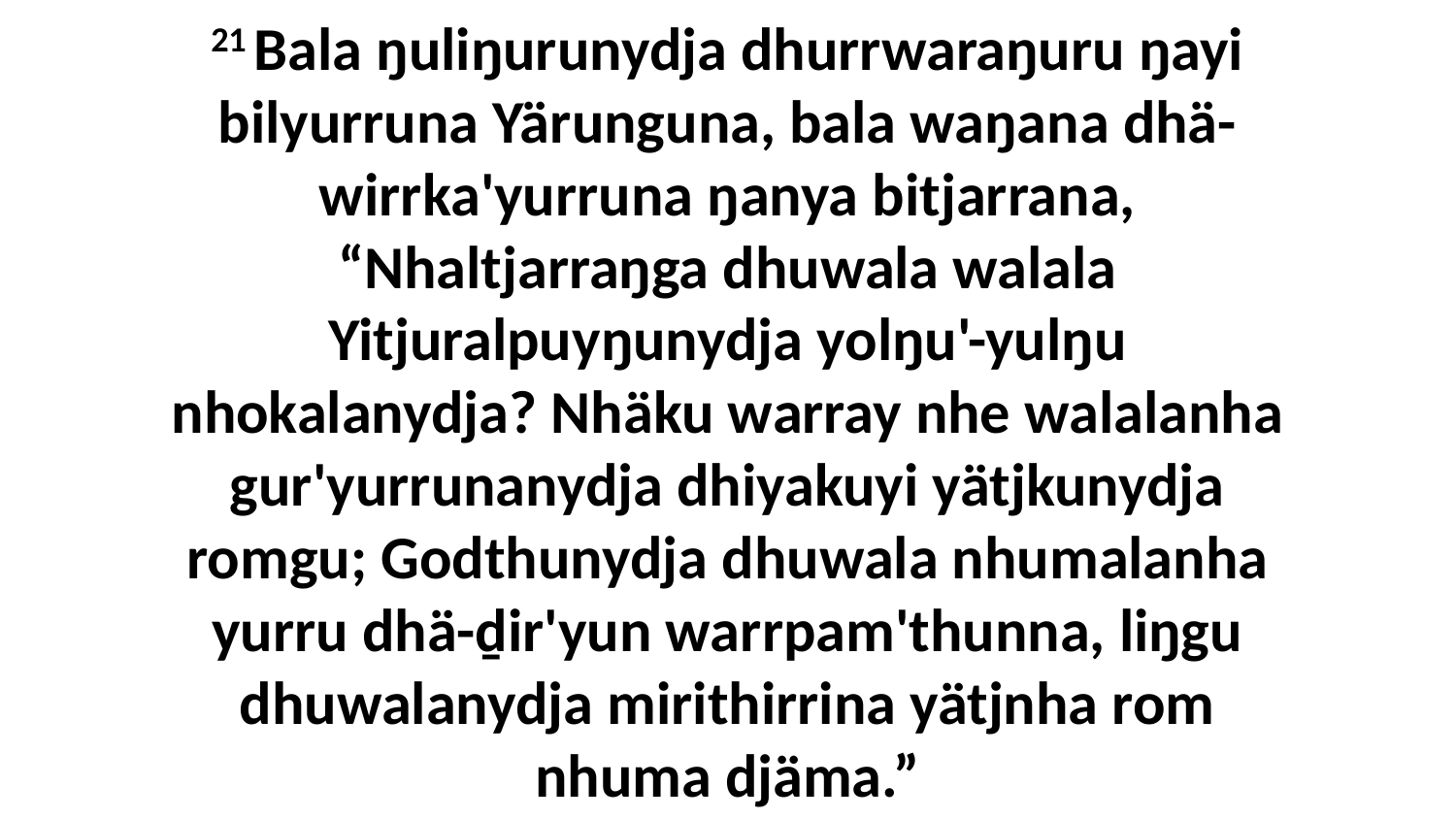

21 Bala ŋuliŋurunydja dhurrwaraŋuru ŋayi bilyurruna Yärunguna, bala waŋana dhä-wirrka'yurruna ŋanya bitjarrana, “Nhaltjarraŋga dhuwala walala Yitjuralpuyŋunydja yolŋu'-yulŋu nhokalanydja? Nhäku warray nhe walalanha gur'yurrunanydja dhiyakuyi yätjkunydja romgu; Godthunydja dhuwala nhumalanha yurru dhä-ḏir'yun warrpam'thunna, liŋgu dhuwalanydja mirithirrina yätjnha rom nhuma djäma.”